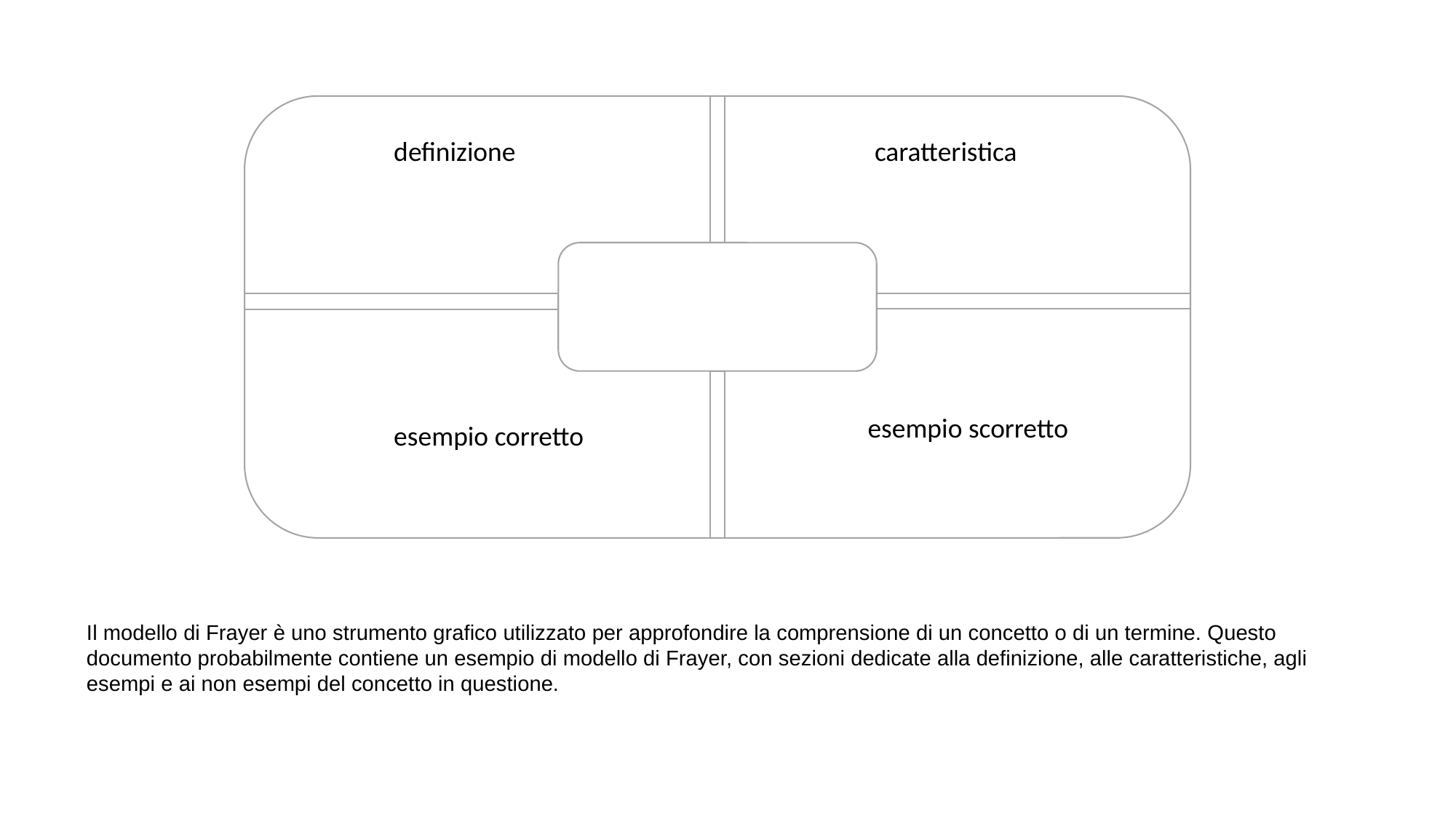

definizione
caratteristica

esempio scorretto
esempio corretto

Il modello di Frayer è uno strumento grafico utilizzato per approfondire la comprensione di un concetto o di un termine. Questo documento probabilmente contiene un esempio di modello di Frayer, con sezioni dedicate alla definizione, alle caratteristiche, agli esempi e ai non esempi del concetto in questione.